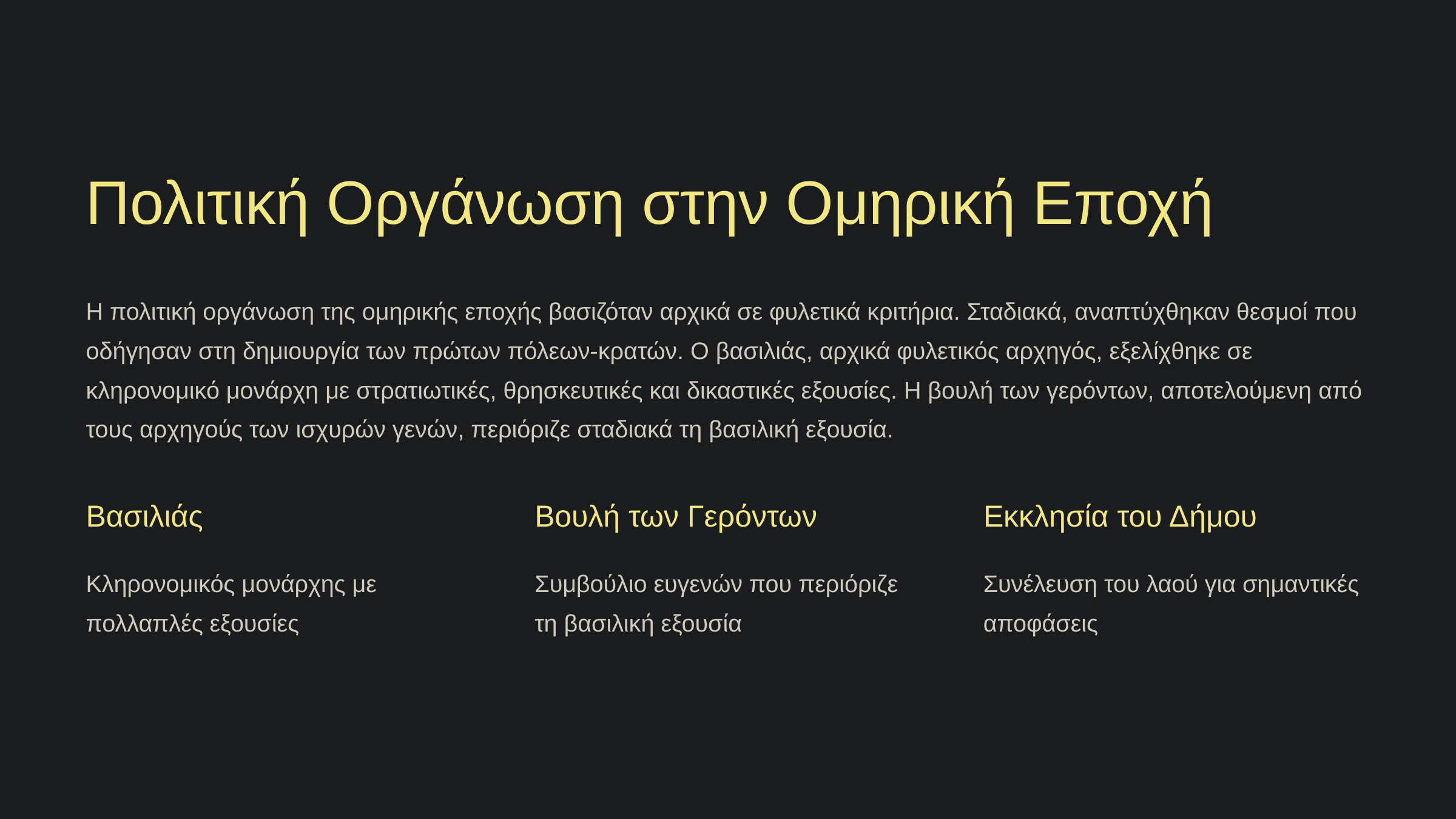

Πολιτική Οργάνωση στην Ομηρική Εποχή
Η πολιτική οργάνωση της ομηρικής εποχής βασιζόταν αρχικά σε φυλετικά κριτήρια. Σταδιακά, αναπτύχθηκαν θεσμοί που οδήγησαν στη δημιουργία των πρώτων πόλεων-κρατών. Ο βασιλιάς, αρχικά φυλετικός αρχηγός, εξελίχθηκε σε κληρονομικό μονάρχη με στρατιωτικές, θρησκευτικές και δικαστικές εξουσίες. Η βουλή των γερόντων, αποτελούμενη από τους αρχηγούς των ισχυρών γενών, περιόριζε σταδιακά τη βασιλική εξουσία.
Βασιλιάς
Βουλή των Γερόντων
Εκκλησία του Δήμου
Κληρονομικός μονάρχης με πολλαπλές εξουσίες
Συμβούλιο ευγενών που περιόριζε τη βασιλική εξουσία
Συνέλευση του λαού για σημαντικές αποφάσεις